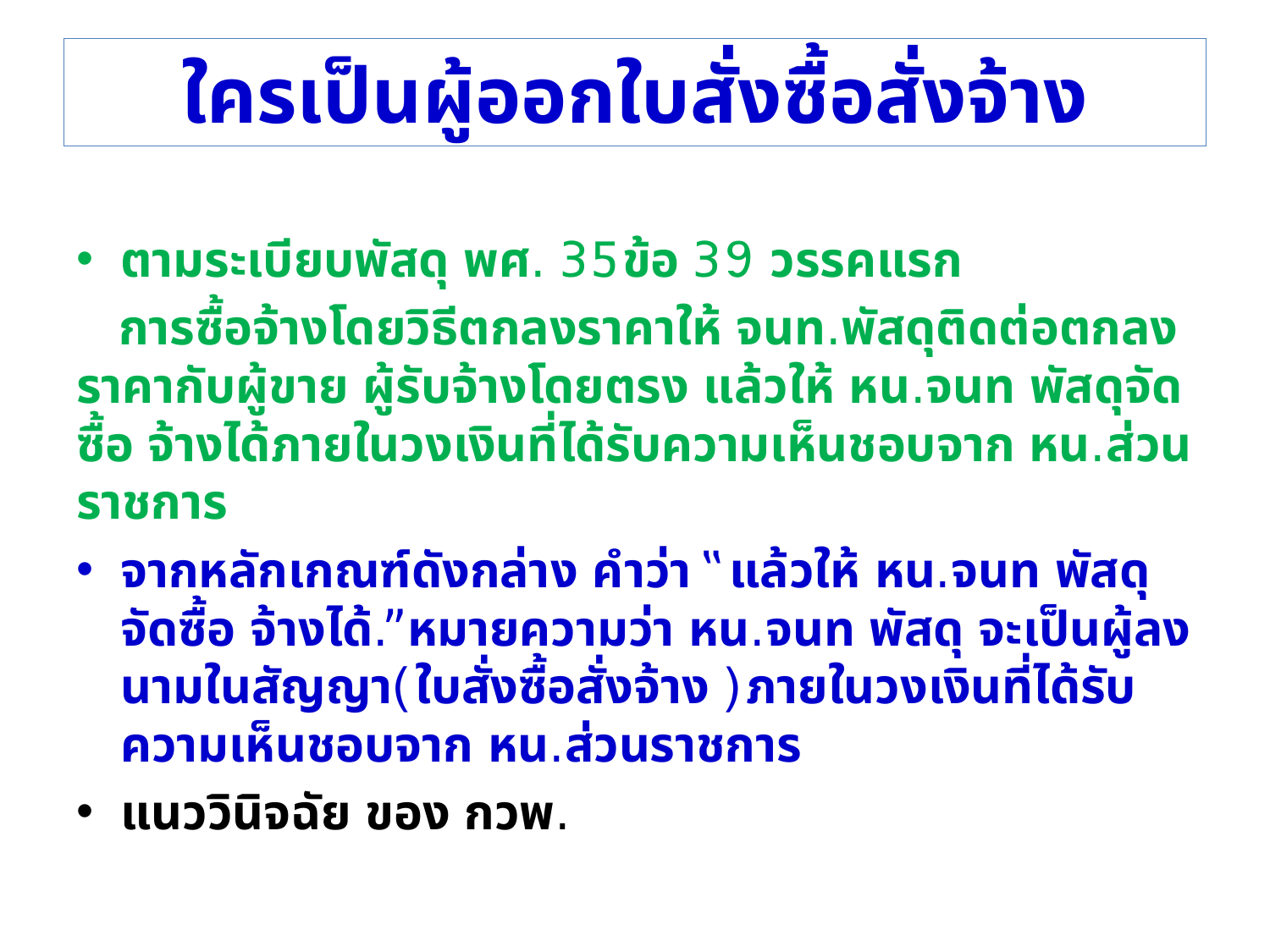

# ใครเป็นผู้ออกใบสั่งซื้อสั่งจ้าง
ตามระเบียบพัสดุ พศ. 35ข้อ 39 วรรคแรก
   การซื้อจ้างโดยวิธีตกลงราคาให้ จนท.พัสดุติดต่อตกลงราคากับผู้ขาย ผู้รับจ้างโดยตรง แล้วให้ หน.จนท พัสดุจัดซื้อ จ้างได้ภายในวงเงินที่ได้รับความเห็นชอบจาก หน.ส่วนราชการ
จากหลักเกณฑ์ดังกล่าง คำว่า “แล้วให้ หน.จนท พัสดุจัดซื้อ จ้างได้.”หมายความว่า หน.จนท พัสดุ จะเป็นผู้ลงนามในสัญญา(ใบสั่งซื้อสั่งจ้าง )ภายในวงเงินที่ได้รับความเห็นชอบจาก หน.ส่วนราชการ
แนววินิจฉัย ของ กวพ.